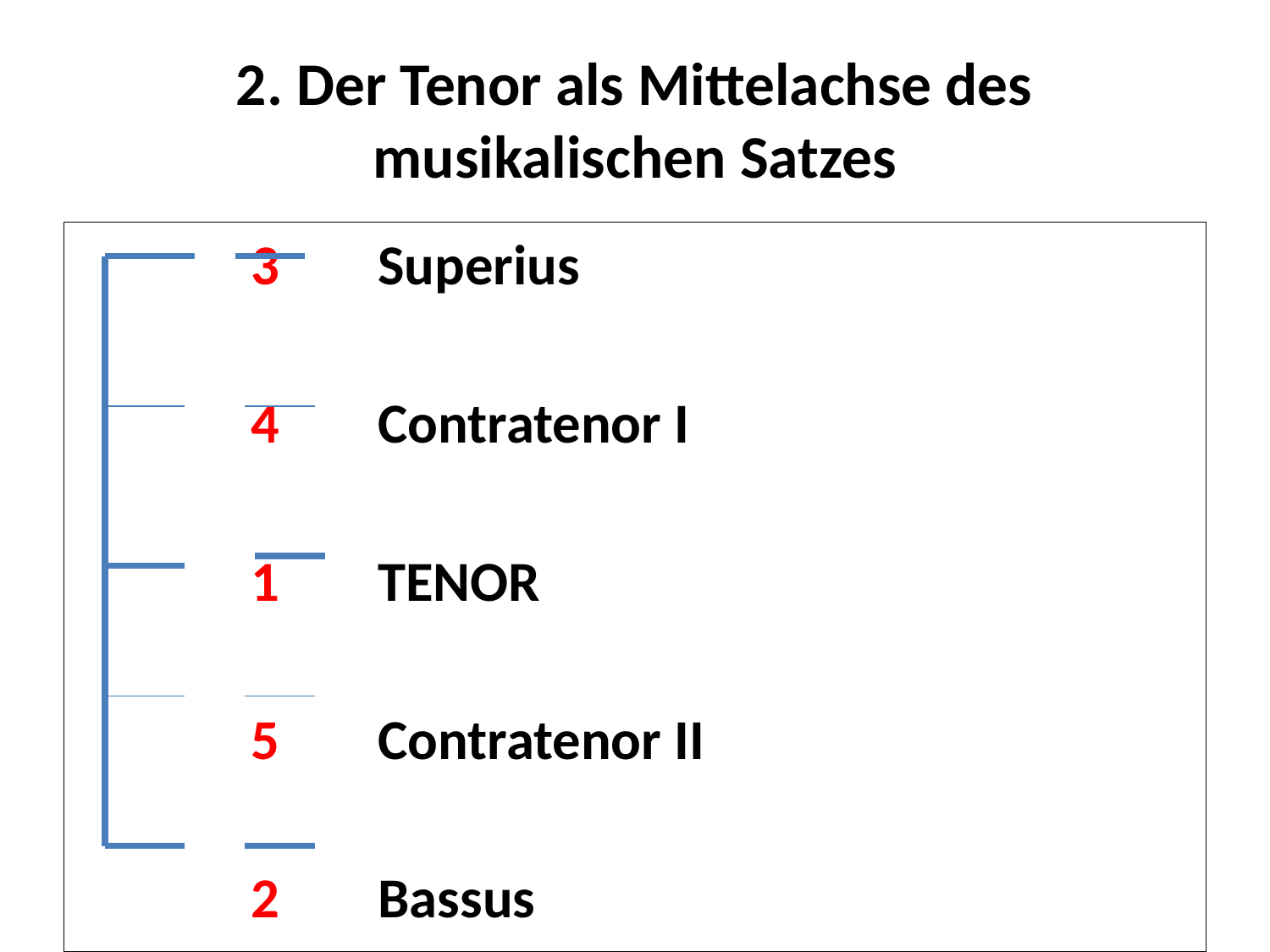

# 2. Der Tenor als Mittelachse des musikalischen Satzes
		3	Superius

		4	Contratenor I

		1	Tenor

		5	Contratenor II

		2	Bassus